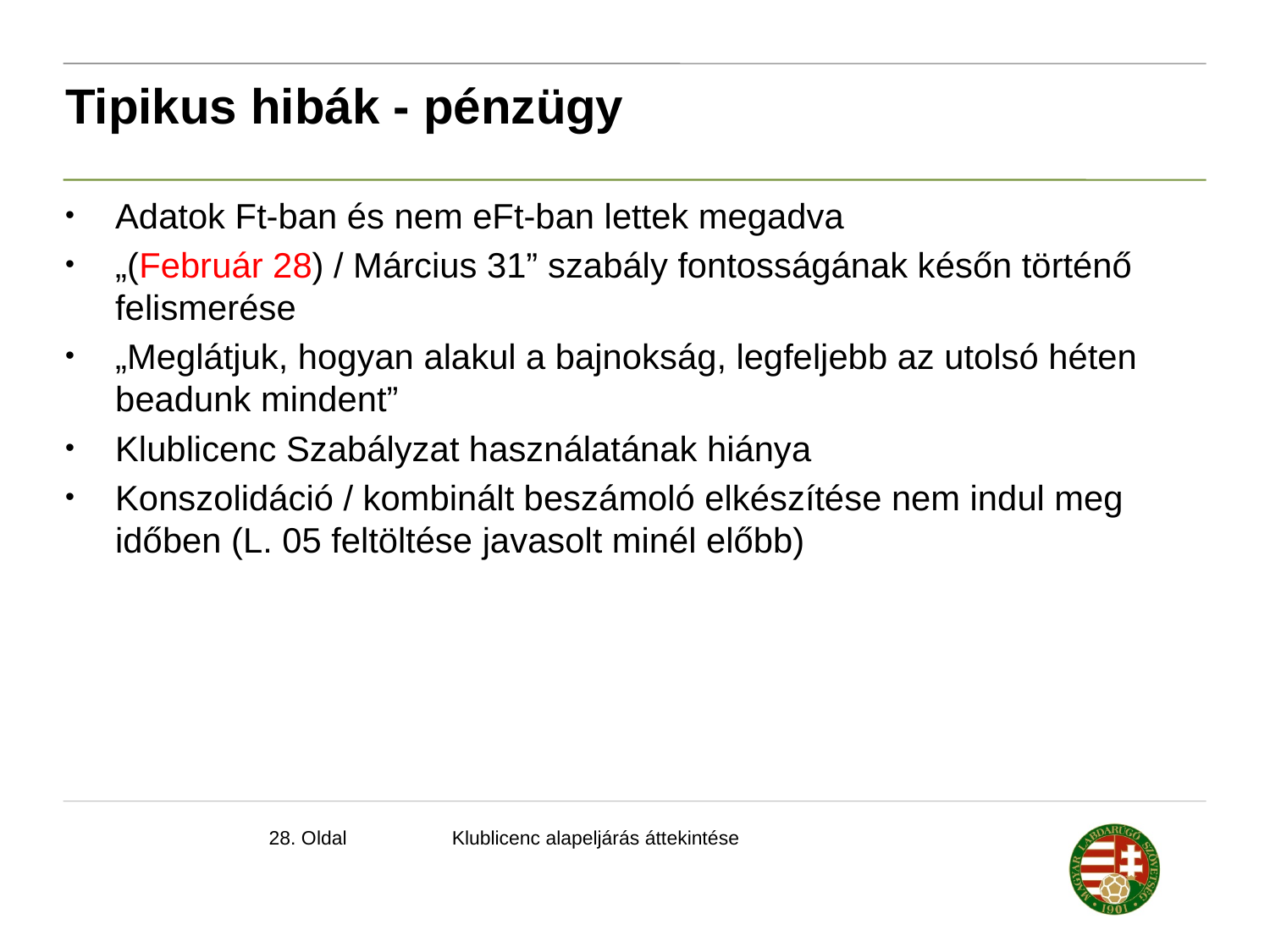

Tipikus hibák - pénzügy
Adatok Ft-ban és nem eFt-ban lettek megadva
„(Február 28) / Március 31” szabály fontosságának későn történő felismerése
„Meglátjuk, hogyan alakul a bajnokság, legfeljebb az utolsó héten beadunk mindent”
Klublicenc Szabályzat használatának hiánya
Konszolidáció / kombinált beszámoló elkészítése nem indul meg időben (L. 05 feltöltése javasolt minél előbb)